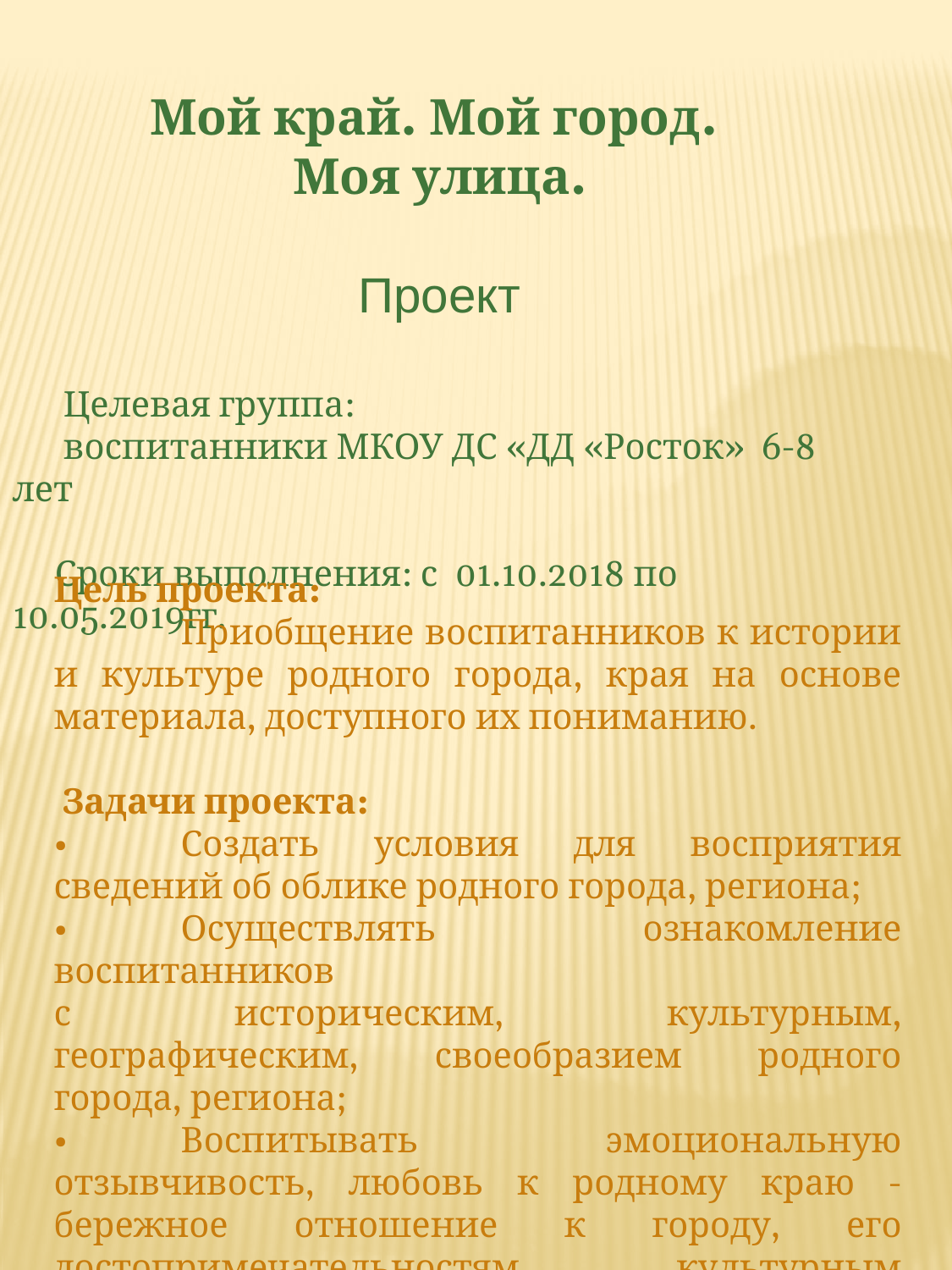

Мой край. Мой город.
Моя улица.

Проект

      Целевая группа:
      воспитанники МКОУ ДС «ДД «Росток»  6-8 лет

     Сроки выполнения: с  01.10.2018 по 10.05.2019гг.

Цель проекта:
	Приобщение воспитанников к истории и культуре родного города, края на основе материала, доступного их пониманию.

 Задачи проекта:
•	Создать условия для восприятия сведений об облике родного города, региона;
•	Осуществлять ознакомление воспитанников
с историческим, культурным, географическим, своеобразием родного города, региона;
•	Воспитывать эмоциональную отзывчивость, любовь к родному краю - бережное отношение к городу, его достопримечательностям, культурным ценностям, природе.